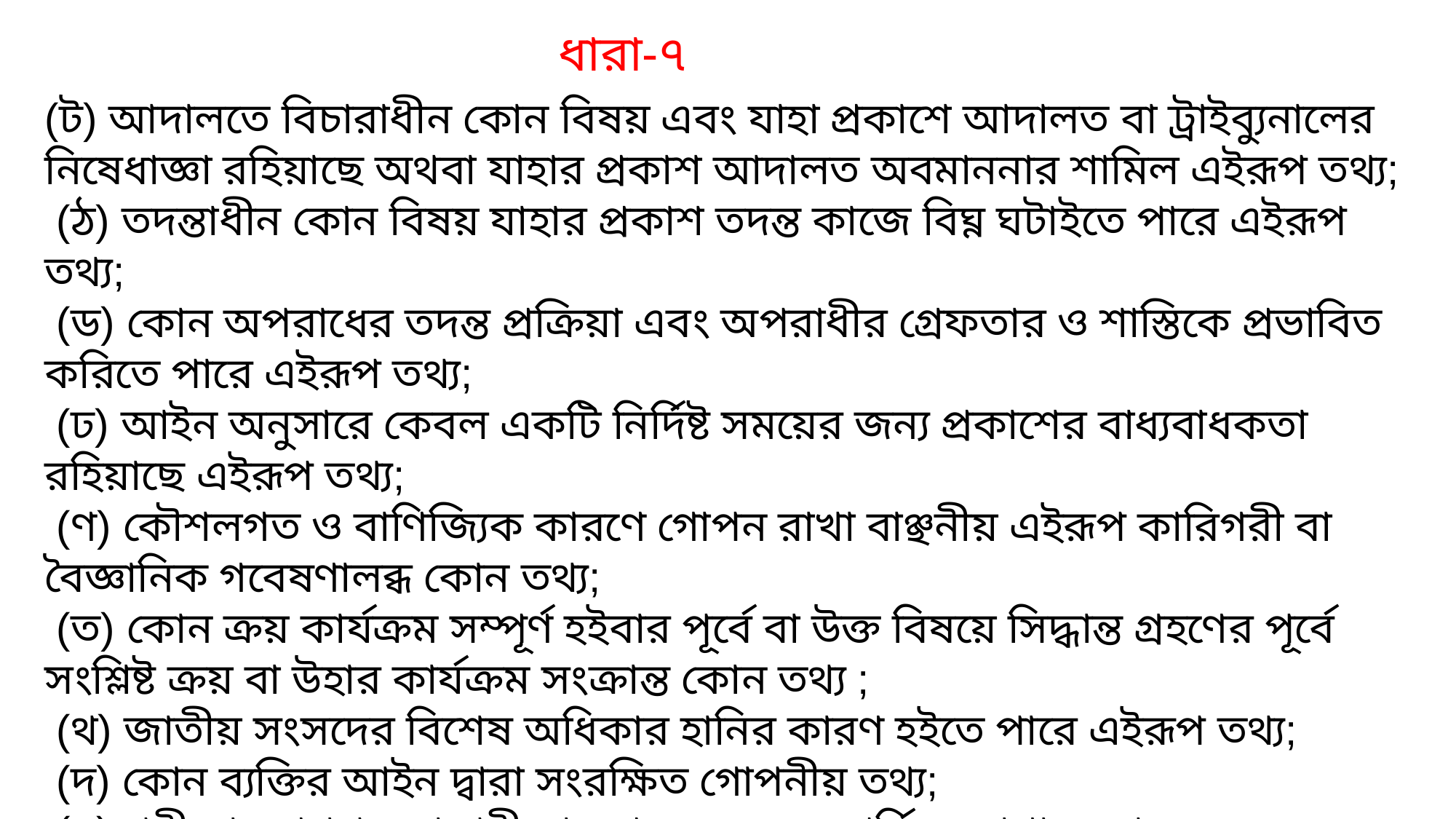

ধারা-৭
(ট) আদালতে বিচারাধীন কোন বিষয় এবং যাহা প্রকাশে আদালত বা ট্রাইব্যুনালের নিষেধাজ্ঞা রহিয়াছে অথবা যাহার প্রকাশ আদালত অবমাননার শামিল এইরূপ তথ্য;
 (ঠ) তদন্তাধীন কোন বিষয় যাহার প্রকাশ তদন্ত কাজে বিঘ্ন ঘটাইতে পারে এইরূপ তথ্য;
 (ড) কোন অপরাধের তদন্ত প্রক্রিয়া এবং অপরাধীর গ্রেফতার ও শাস্তিকে প্রভাবিত করিতে পারে এইরূপ তথ্য;
 (ঢ) আইন অনুসারে কেবল একটি নির্দিষ্ট সময়ের জন্য প্রকাশের বাধ্যবাধকতা রহিয়াছে এইরূপ তথ্য;
 (ণ) কৌশলগত ও বাণিজ্যিক কারণে গোপন রাখা বাঞ্ছনীয় এইরূপ কারিগরী বা বৈজ্ঞানিক গবেষণালব্ধ কোন তথ্য;
 (ত) কোন ক্রয় কার্যক্রম সম্পূর্ণ হইবার পূর্বে বা উক্ত বিষয়ে সিদ্ধান্ত গ্রহণের পূর্বে সংশ্লিষ্ট ক্রয় বা উহার কার্যক্রম সংক্রান্ত কোন তথ্য ;
 (থ) জাতীয় সংসদের বিশেষ অধিকার হানির কারণ হইতে পারে এইরূপ তথ্য;
 (দ) কোন ব্যক্তির আইন দ্বারা সংরক্ষিত গোপনীয় তথ্য;
 (ধ) পরীক্ষার প্রশ্নপত্র বা পরীক্ষায় প্রদত্ত নম্বর সম্পর্কিত আগাম তথ্য;